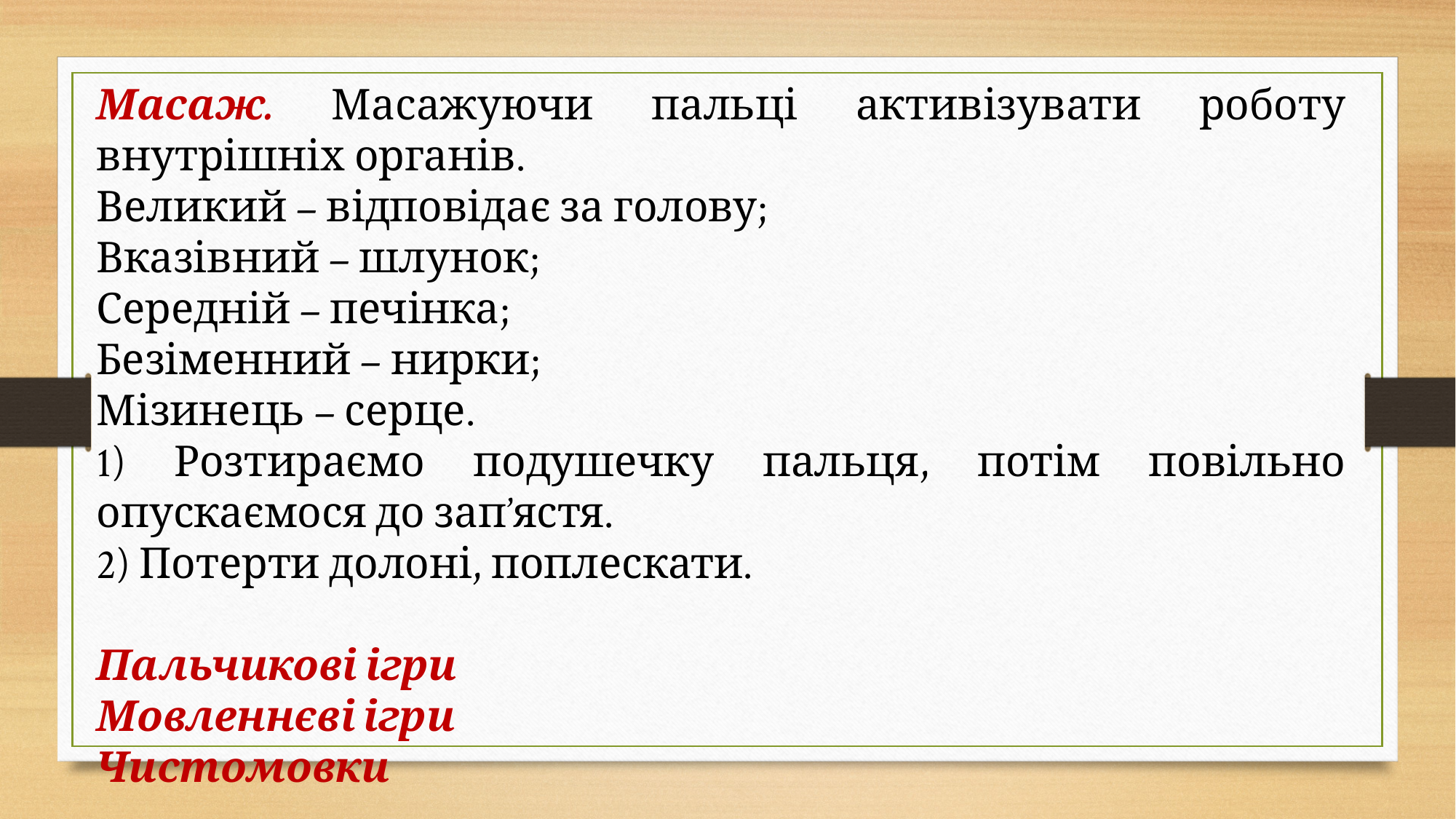

Масаж. Масажуючи пальці активізувати роботу внутрішніх органів.
Великий – відповідає за голову;
Вказівний – шлунок;
Середній – печінка;
Безіменний – нирки;
Мізинець – серце.
1) Розтираємо подушечку пальця, потім повільно опускаємося до зап’ястя.
2) Потерти долоні, поплескати.

Пальчикові ігри
Мовленнєві ігри
Чистомовки